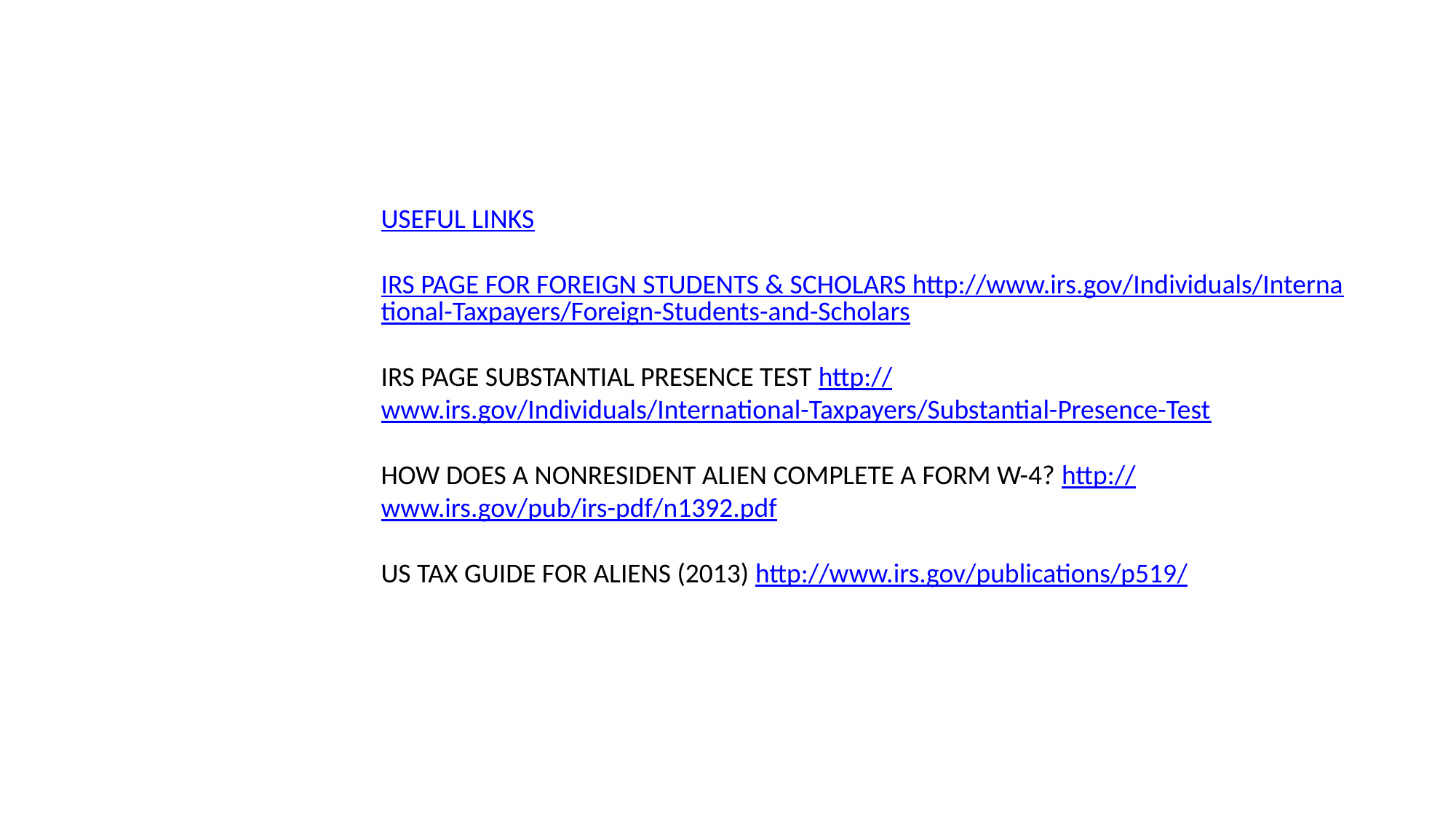

USEFUL LINKS

IRS PAGE FOR FOREIGN STUDENTS & SCHOLARS http://www.irs.gov/Individuals/International-Taxpayers/Foreign-Students-and-Scholars

IRS PAGE SUBSTANTIAL PRESENCE TEST http://www.irs.gov/Individuals/International-Taxpayers/Substantial-Presence-Test

HOW DOES A NONRESIDENT ALIEN COMPLETE A FORM W-4? http://www.irs.gov/pub/irs-pdf/n1392.pdf

US TAX GUIDE FOR ALIENS (2013) http://www.irs.gov/publications/p519/